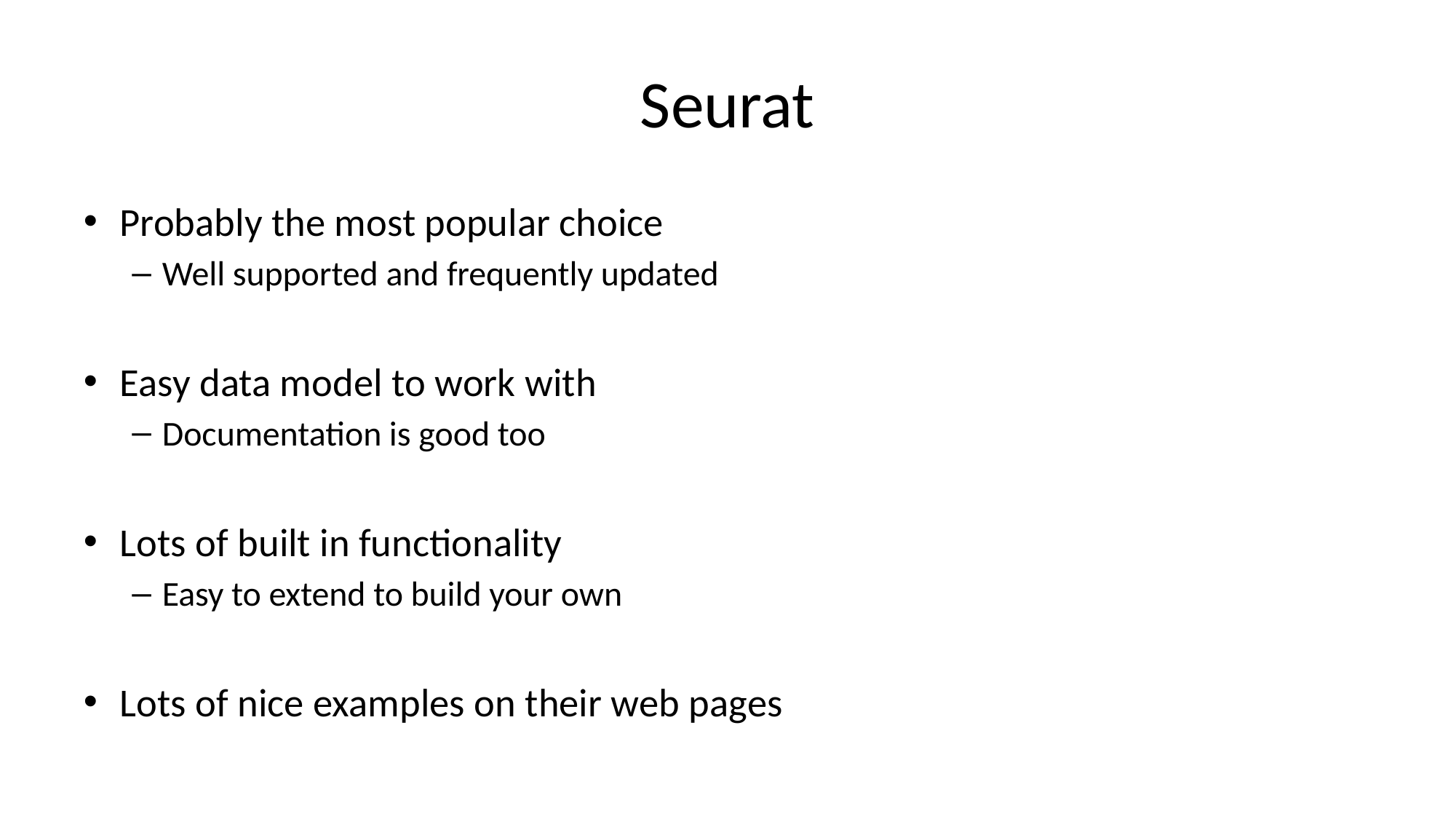

# Seurat
Probably the most popular choice
Well supported and frequently updated

Easy data model to work with
Documentation is good too

Lots of built in functionality
Easy to extend to build your own

Lots of nice examples on their web pages